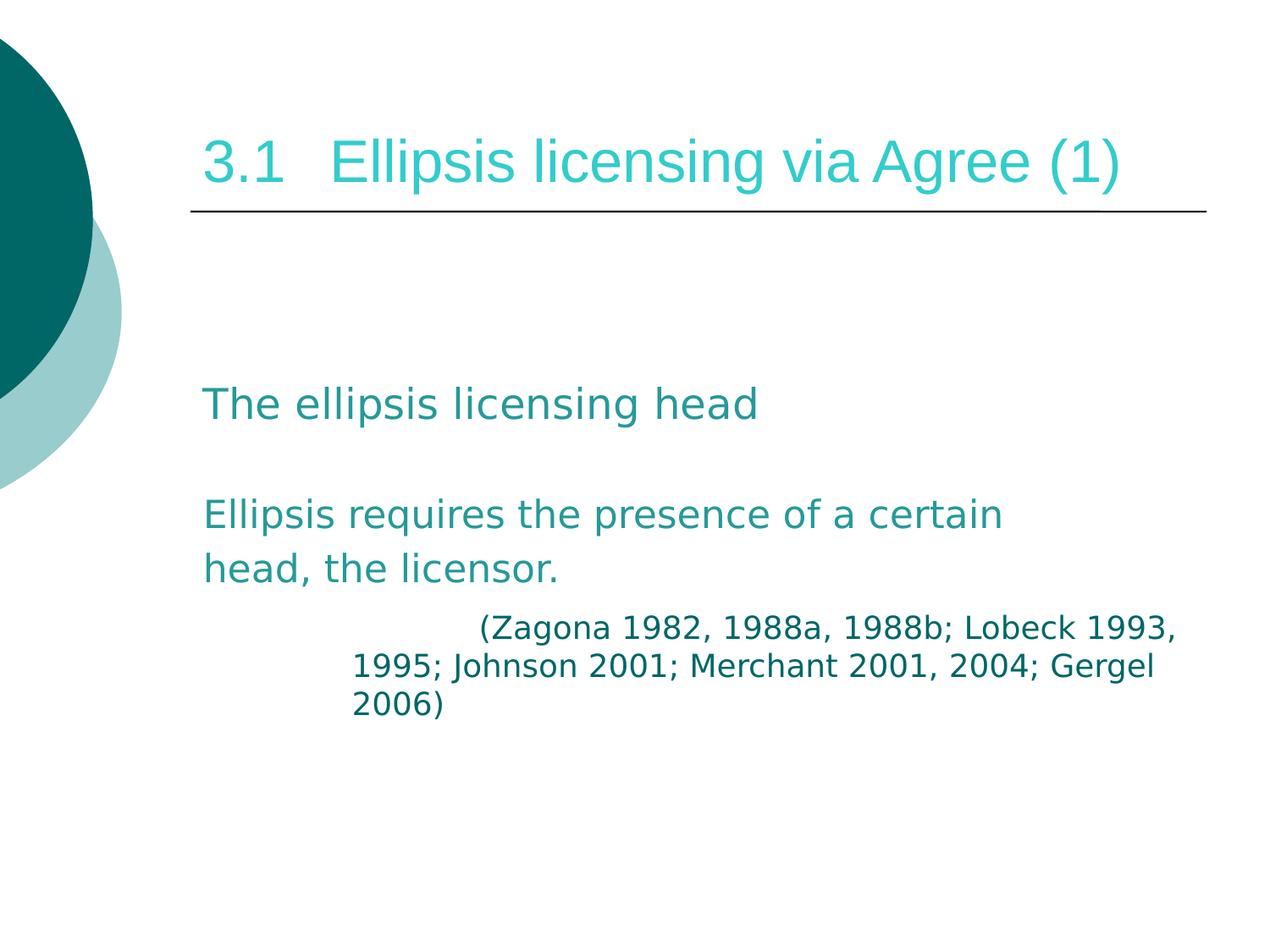

# 3.1	Ellipsis licensing via Agree (1)
The ellipsis licensing head

Ellipsis requires the presence of a certain
head, the licensor.
		(Zagona 1982, 1988a, 1988b; Lobeck 1993, 1995; Johnson 2001; Merchant 2001, 2004; Gergel 2006)